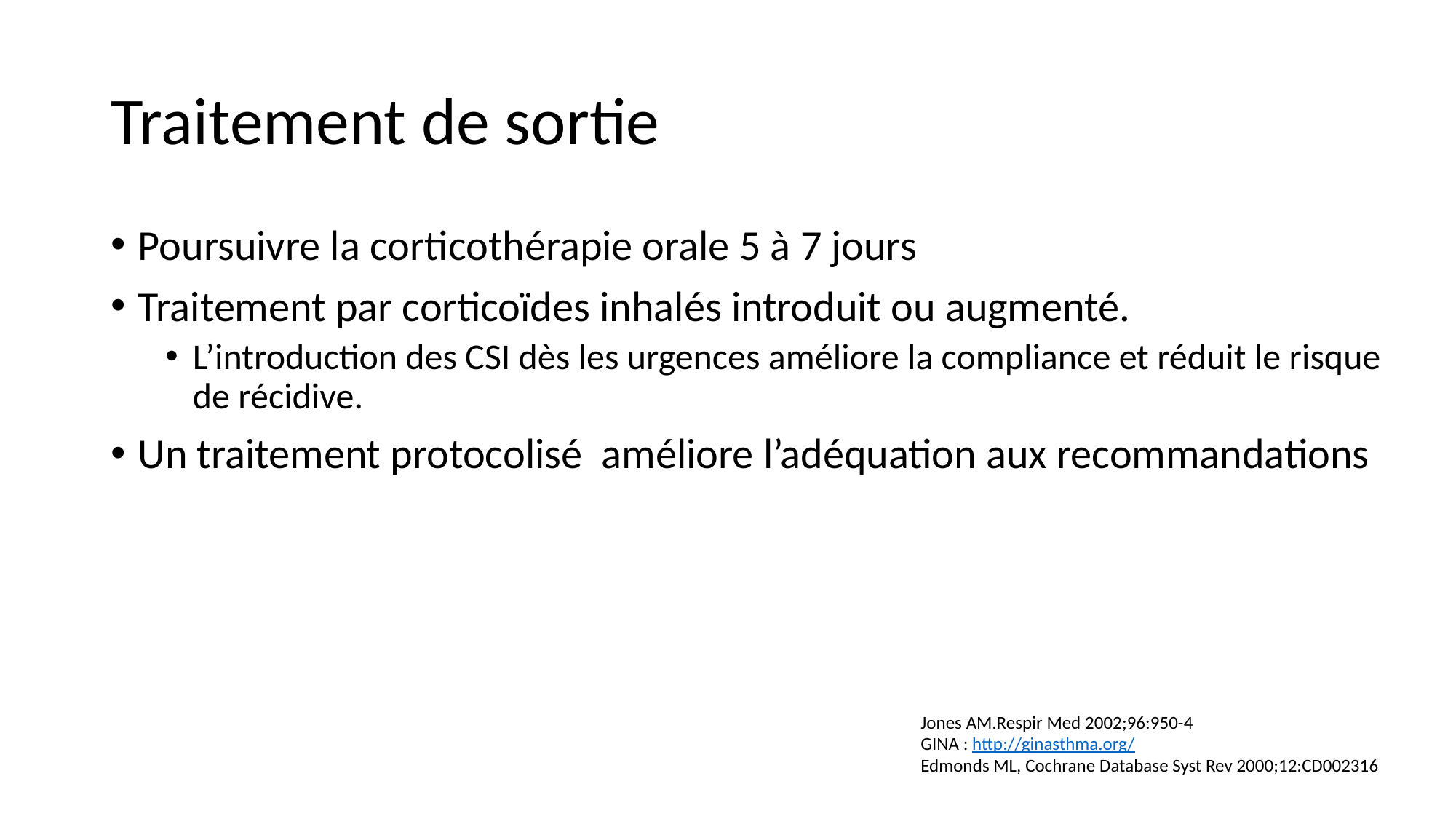

# Traitement de sortie
Poursuivre la corticothérapie orale 5 à 7 jours
Traitement par corticoïdes inhalés introduit ou augmenté.
L’introduction des CSI dès les urgences améliore la compliance et réduit le risque de récidive.
Un traitement protocolisé  améliore l’adéquation aux recommandations

Jones AM.Respir Med 2002;96:950-4
GINA : http://ginasthma.org/
Edmonds ML, Cochrane Database Syst Rev 2000;12:CD002316